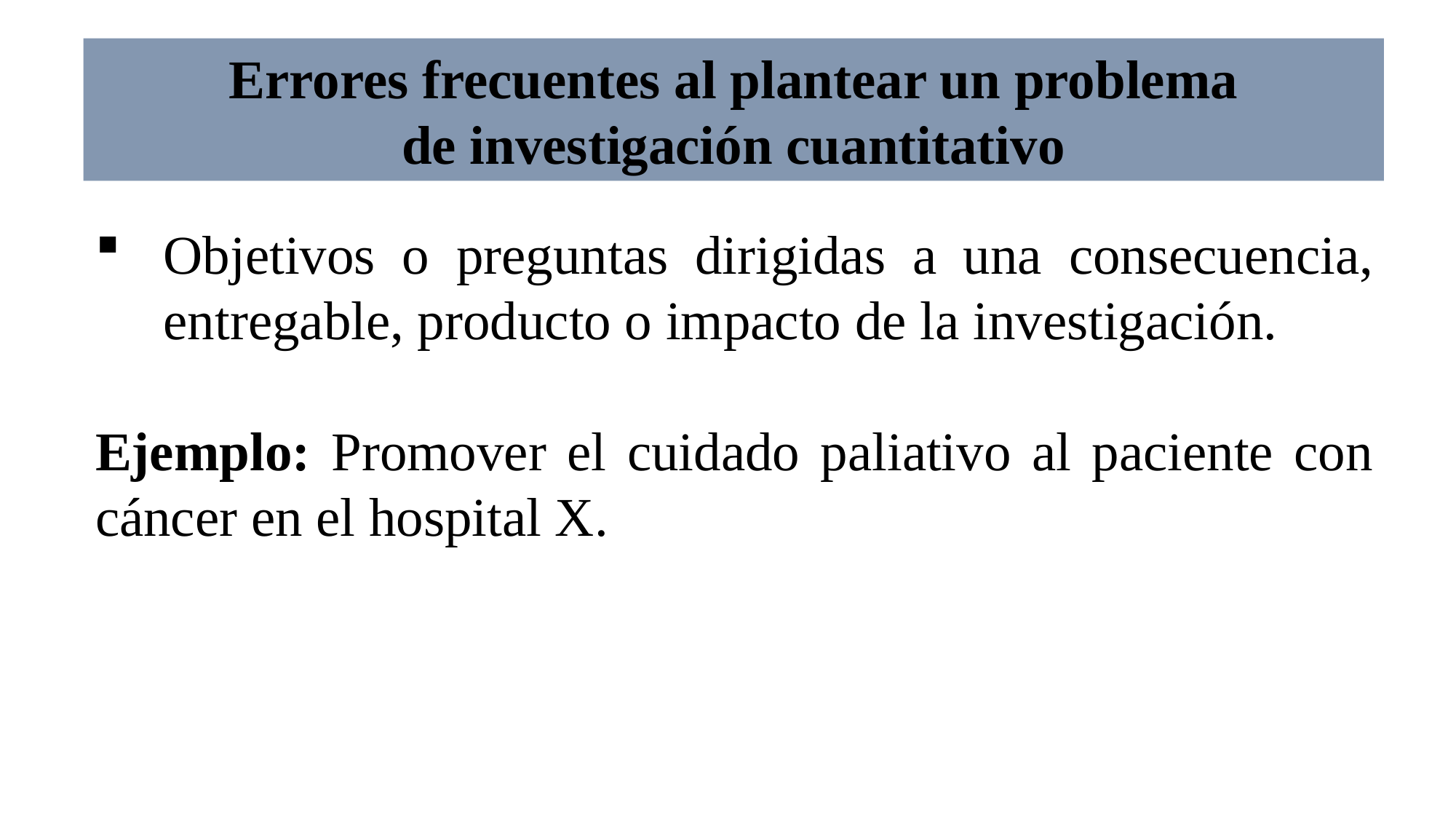

# Errores frecuentes al plantear un problema de investigación cuantitativo
Objetivos o preguntas dirigidas a una consecuencia, entregable, producto o impacto de la investigación.

Ejemplo: Promover el cuidado paliativo al paciente con cáncer en el hospital X.